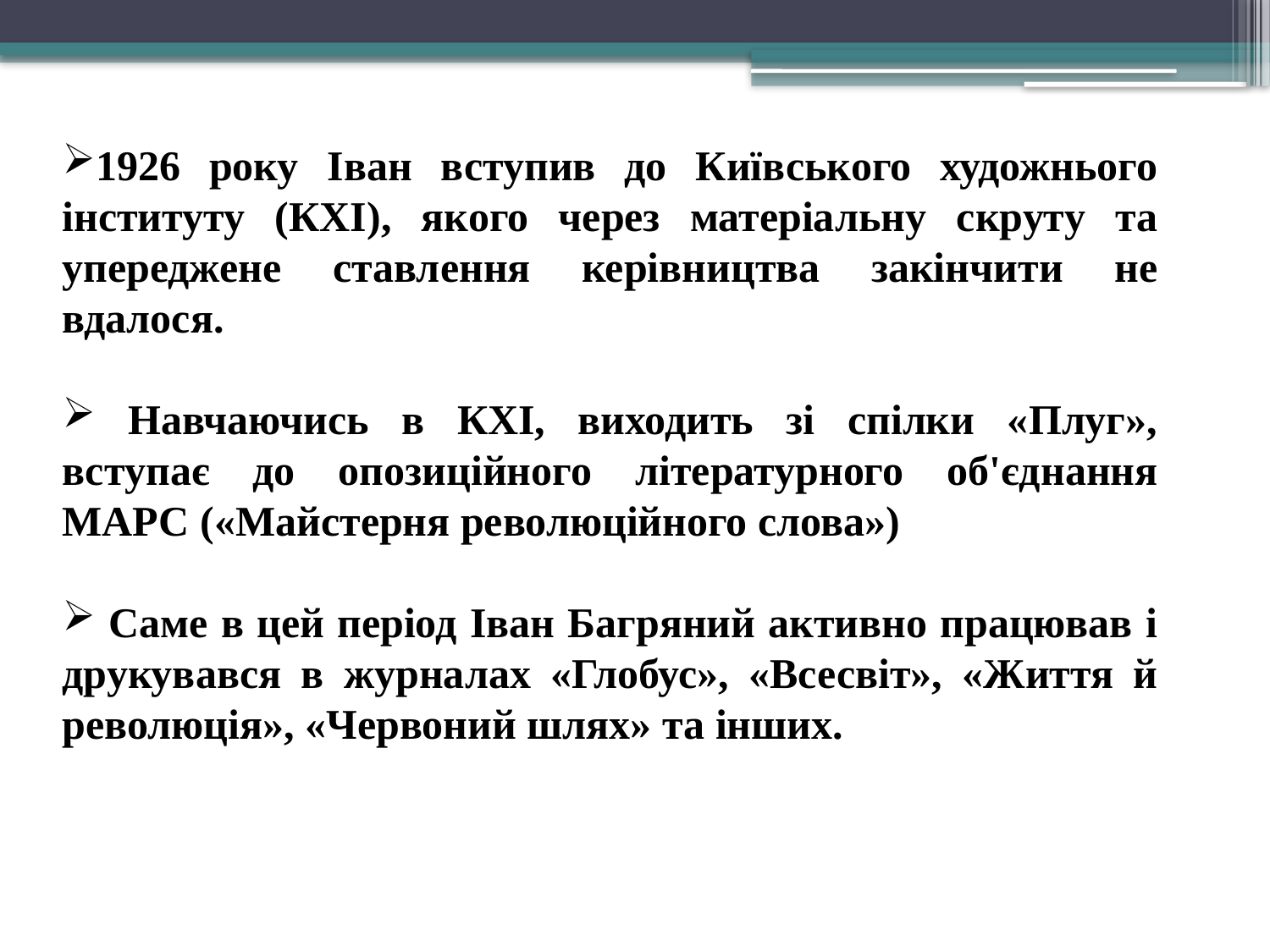

1926 року Іван вступив до Київського художнього інституту (КХІ), якого через матеріальну скруту та упереджене ставлення керівництва закінчити не вдалося.

 Навчаючись в КХІ, виходить зі спілки «Плуг», вступає до опозиційного літературного об'єднання МАРС («Майстерня революційного слова»)

 Саме в цей період Іван Багряний активно працював і друкувався в журналах «Глобус», «Всесвіт», «Життя й революція», «Червоний шлях» та інших.